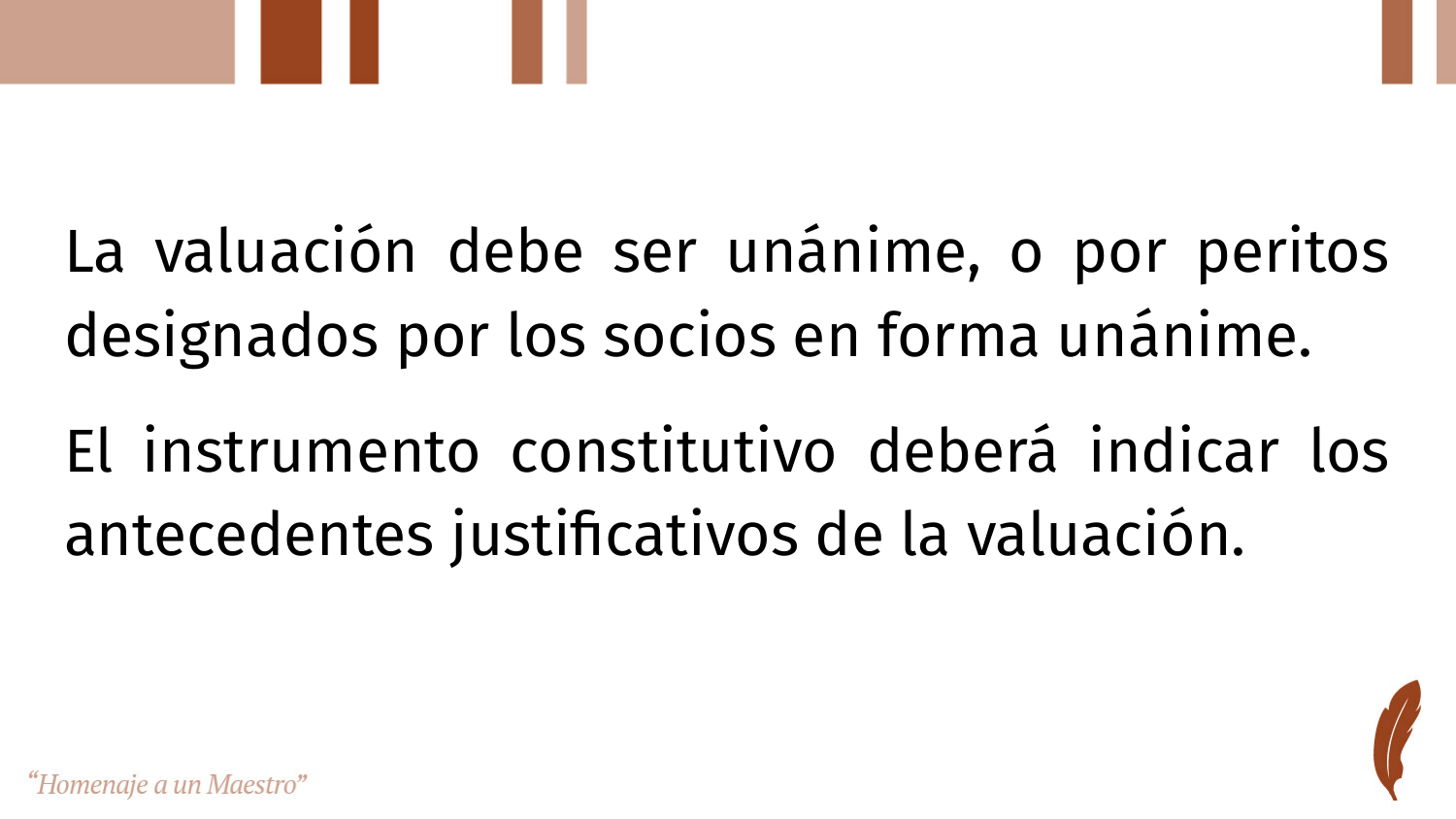

#
La valuación debe ser unánime, o por peritos designados por los socios en forma unánime.
El instrumento constitutivo deberá indicar los antecedentes justificativos de la valuación.